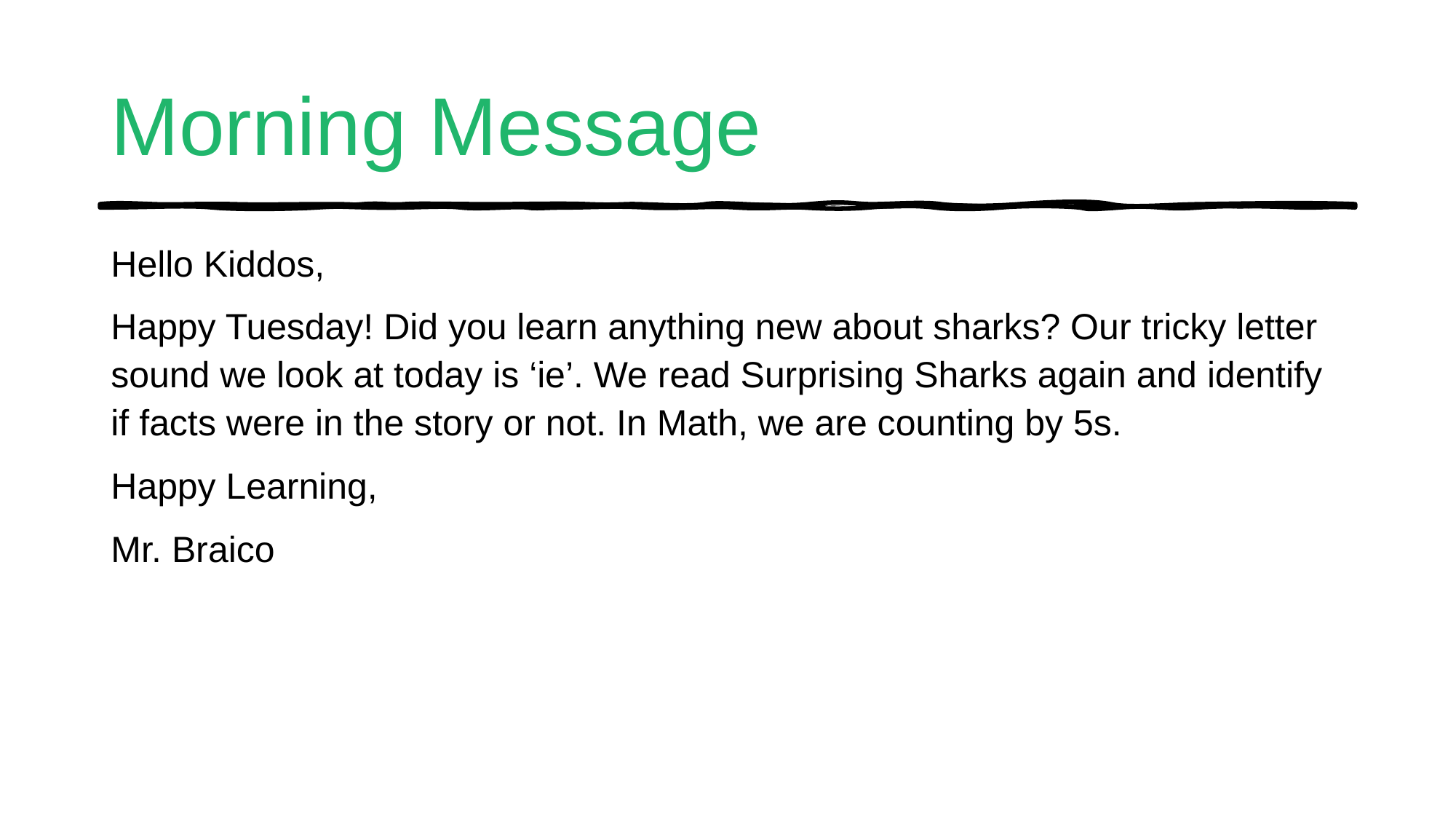

# Morning Message
Hello Kiddos,
Happy Tuesday! Did you learn anything new about sharks? Our tricky letter sound we look at today is ‘ie’. We read Surprising Sharks again and identify if facts were in the story or not. In Math, we are counting by 5s.
Happy Learning,
Mr. Braico